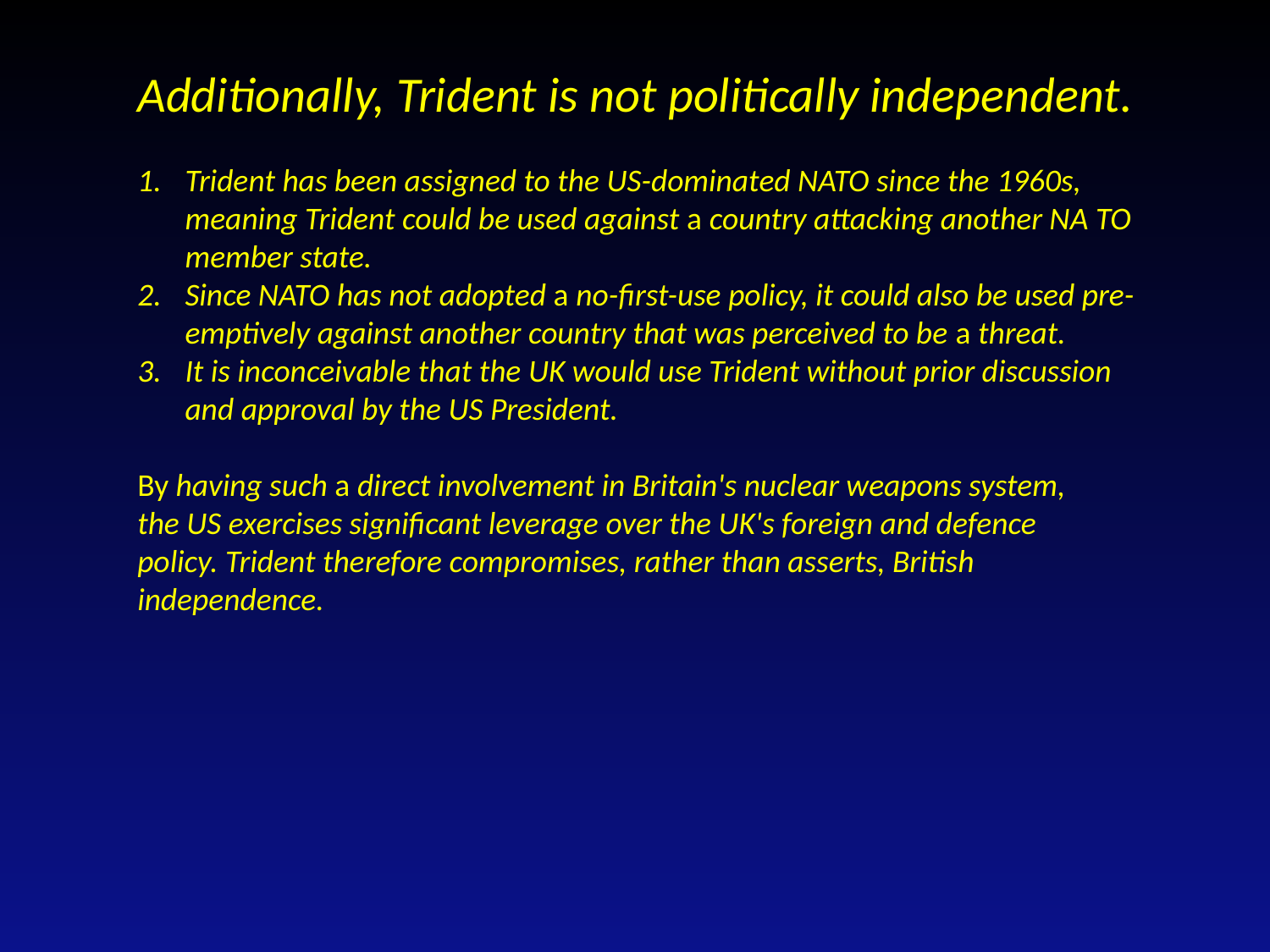

Additionally, Trident is not politically independent.

Trident has been assigned to the US-dominated NATO since the 1960s, meaning Trident could be used against a country attacking another NA TO member state.
Since NATO has not adopted a no-first-use policy, it could also be used pre-emptively against another country that was perceived to be a threat.
It is inconceivable that the UK would use Trident without prior discussion and approval by the US President.
By having such a direct involvement in Britain's nuclear weapons system,
the US exercises significant leverage over the UK's foreign and defence
policy. Trident therefore compromises, rather than asserts, British
independence.